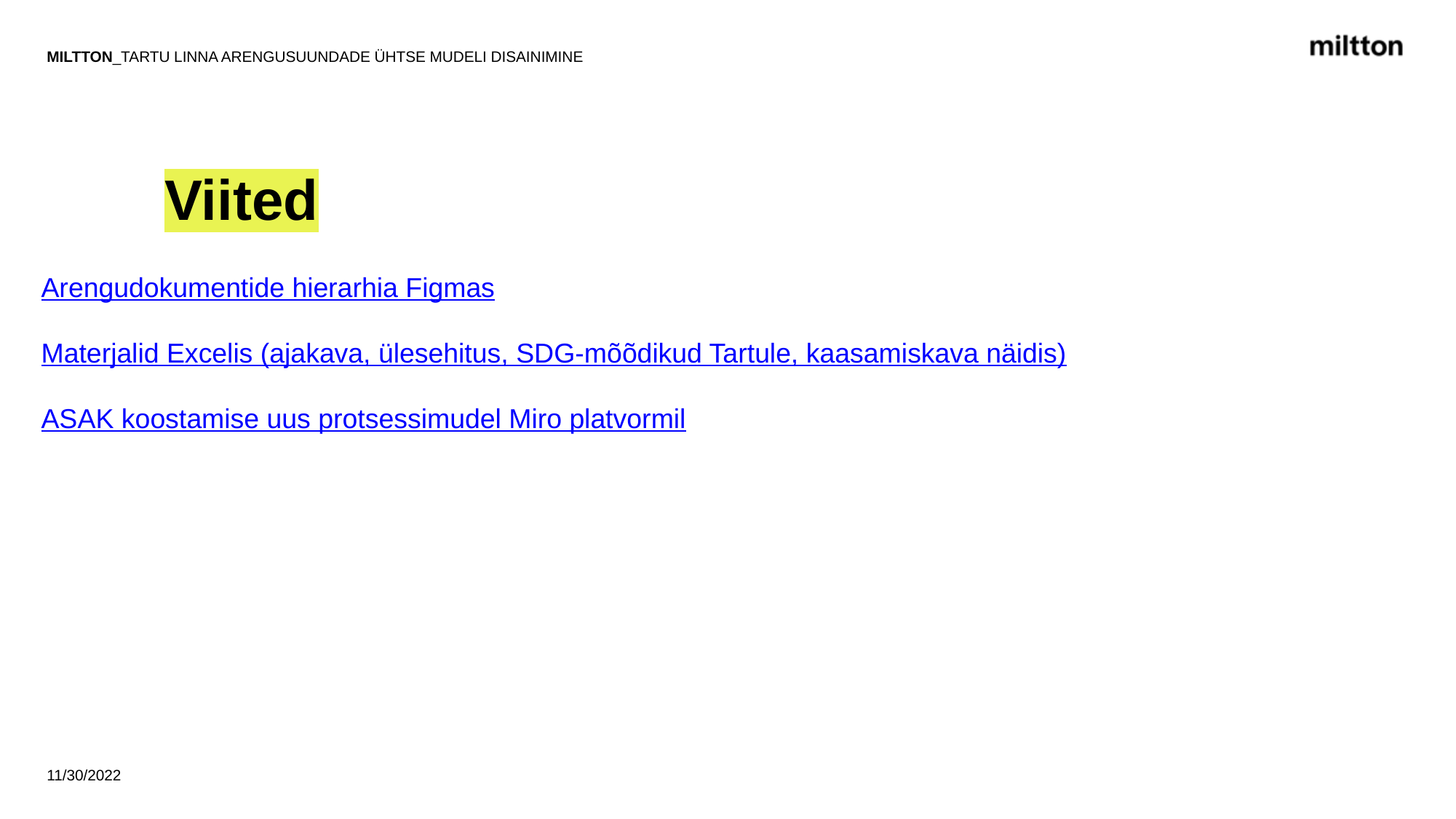

MILTTON_Tartu linna arengusuundade ühtse mudeli disainimine

Viited
Arengudokumentide hierarhia Figmas

Materjalid Excelis (ajakava, ülesehitus, SDG-mõõdikud Tartule, kaasamiskava näidis)

ASAK koostamise uus protsessimudel Miro platvormil
11/30/2022